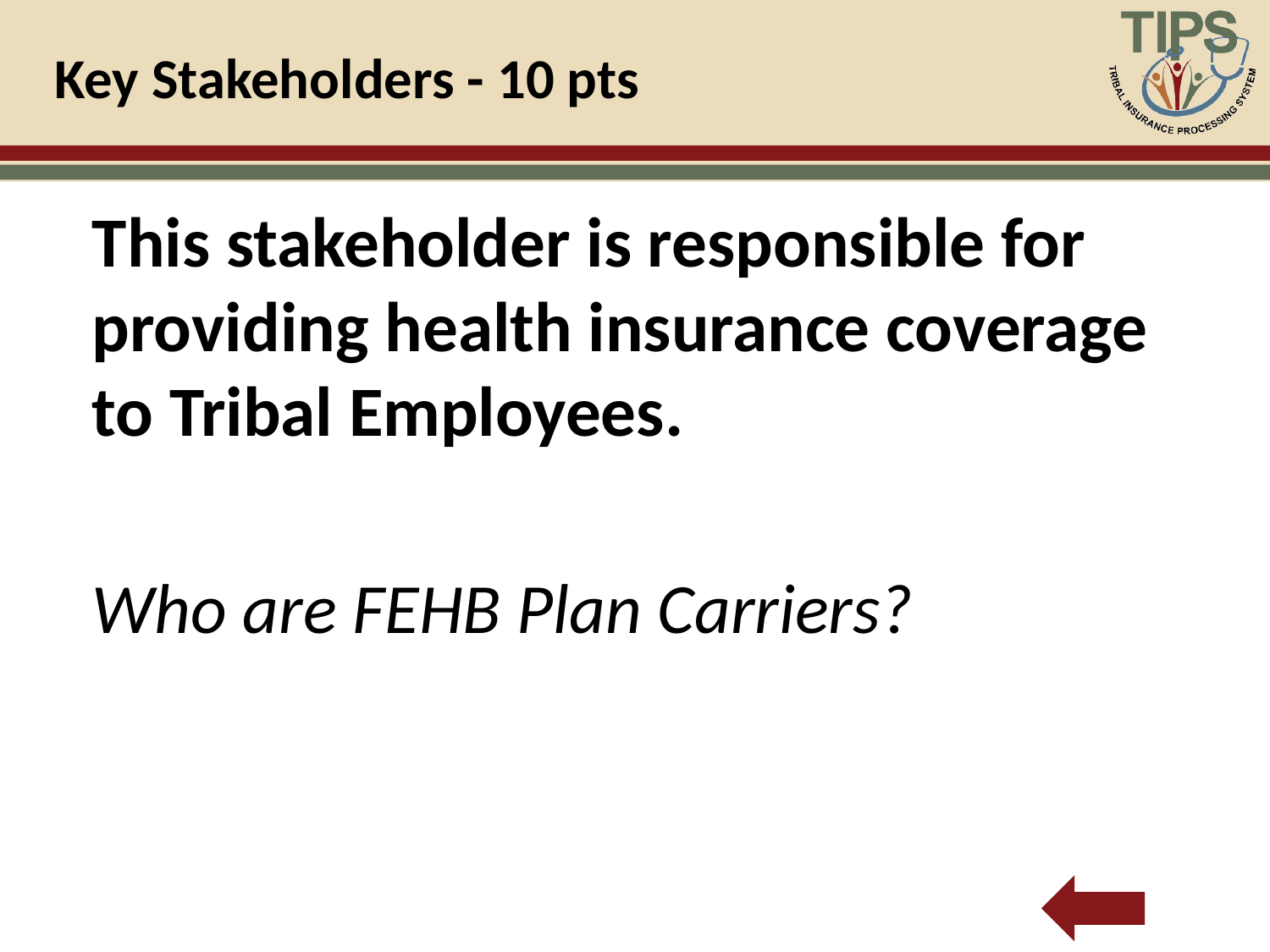

# Key Stakeholders - 10 pts
This stakeholder is responsible for providing health insurance coverage to Tribal Employees.

Who are FEHB Plan Carriers?